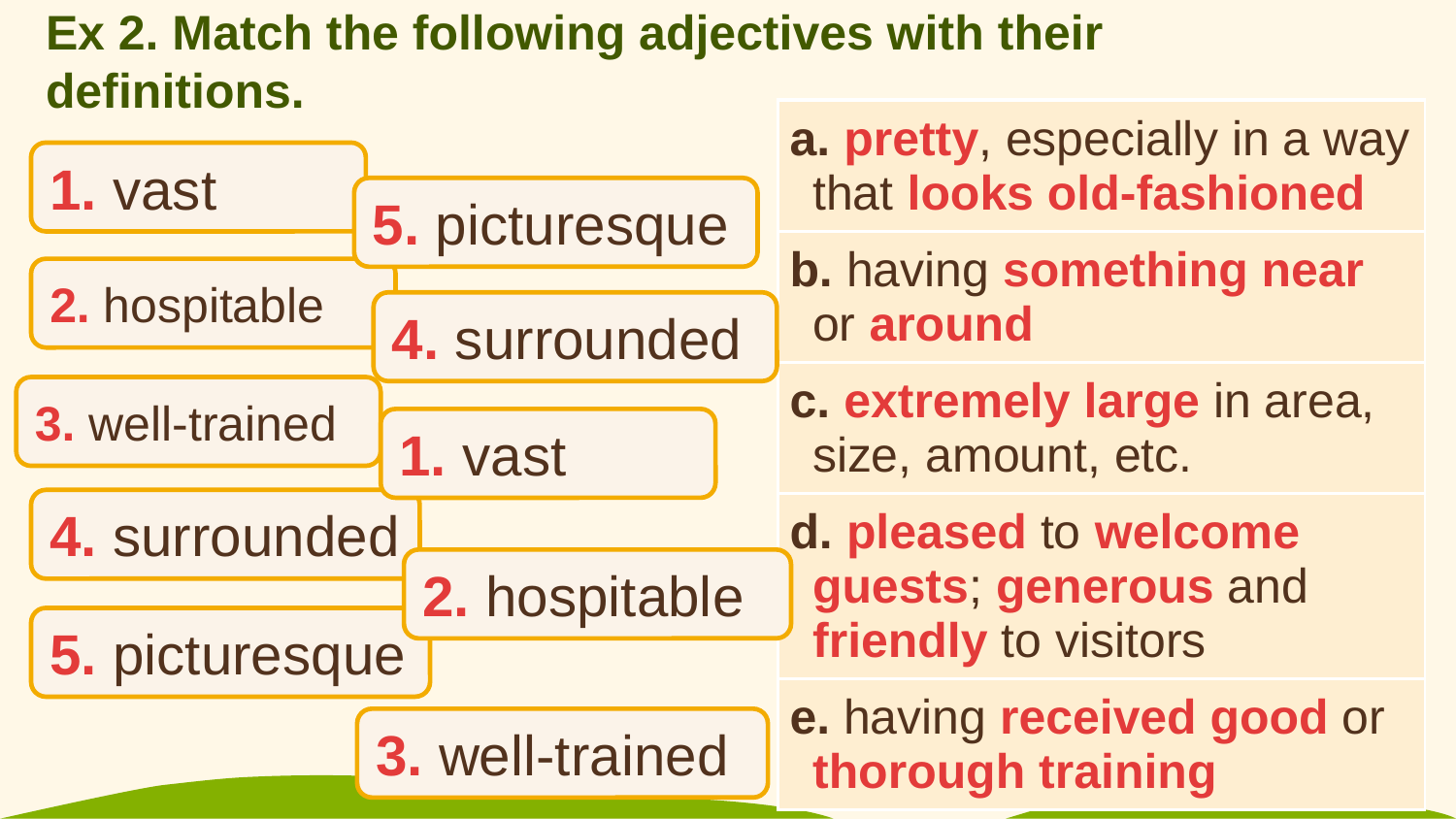

# Ex 2. Match the following adjectives with their definitions.
| a. pretty, especially in a way that looks old-fashioned |
| --- |
| b. having something near or around |
| c. extremely large in area, size, amount, etc. |
| d. pleased to welcome guests; generous and friendly to visitors |
| e. having received good or thorough training |
| a. pretty, especially in a way that looks old-fashioned |
| --- |
| b. having something near or around |
| c. extremely large in area, size, amount, etc. |
| d. pleased to welcome guests; generous and friendly to visitors |
| e. having received good or thorough training |
1. vast
5. picturesque
2. hospitable
4. surrounded
3. well-trained
1. vast
4. surrounded
2. hospitable
5. picturesque
3. well-trained